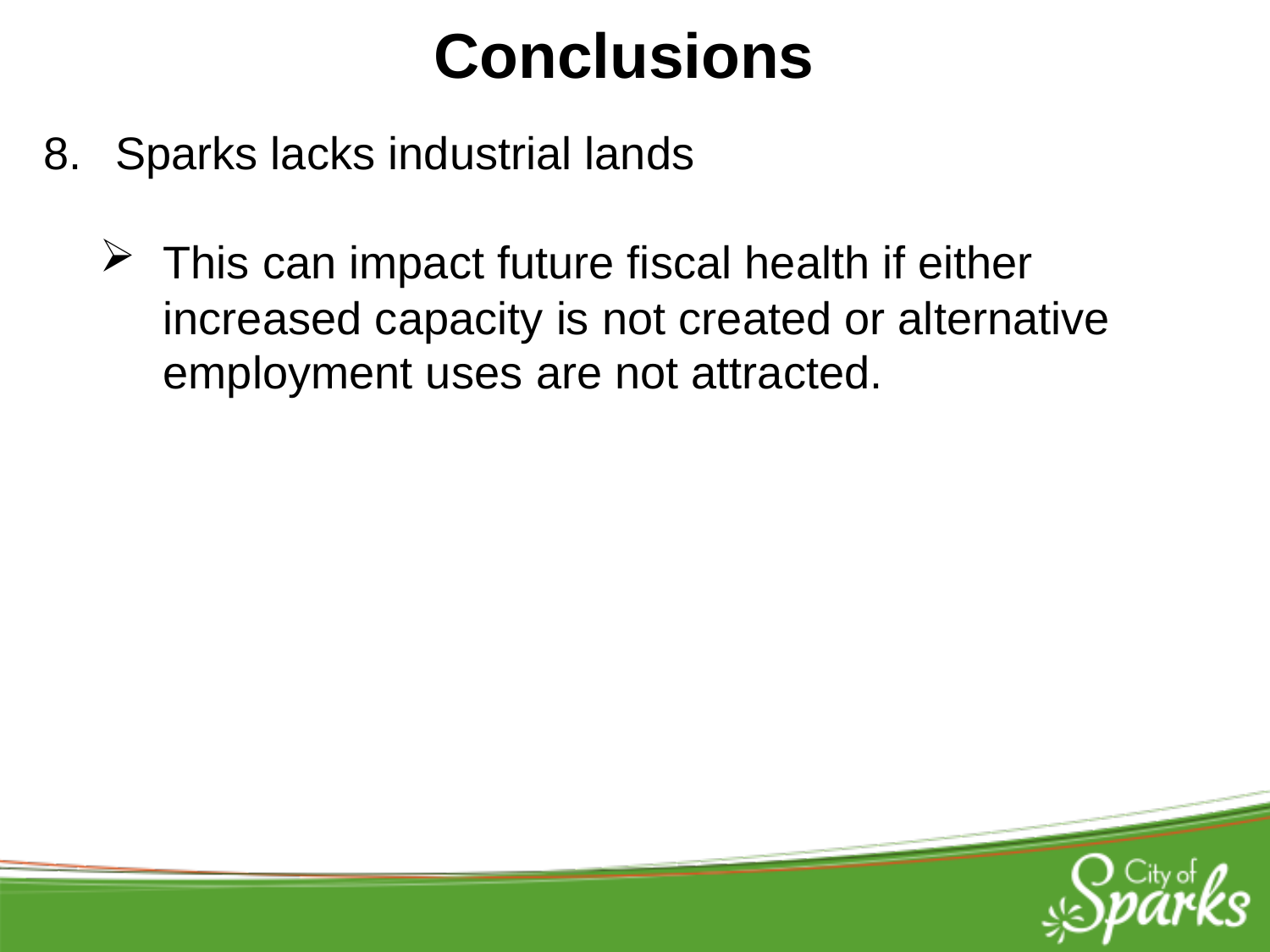

Conclusions
Sparks lacks industrial lands

This can impact future fiscal health if either increased capacity is not created or alternative employment uses are not attracted.